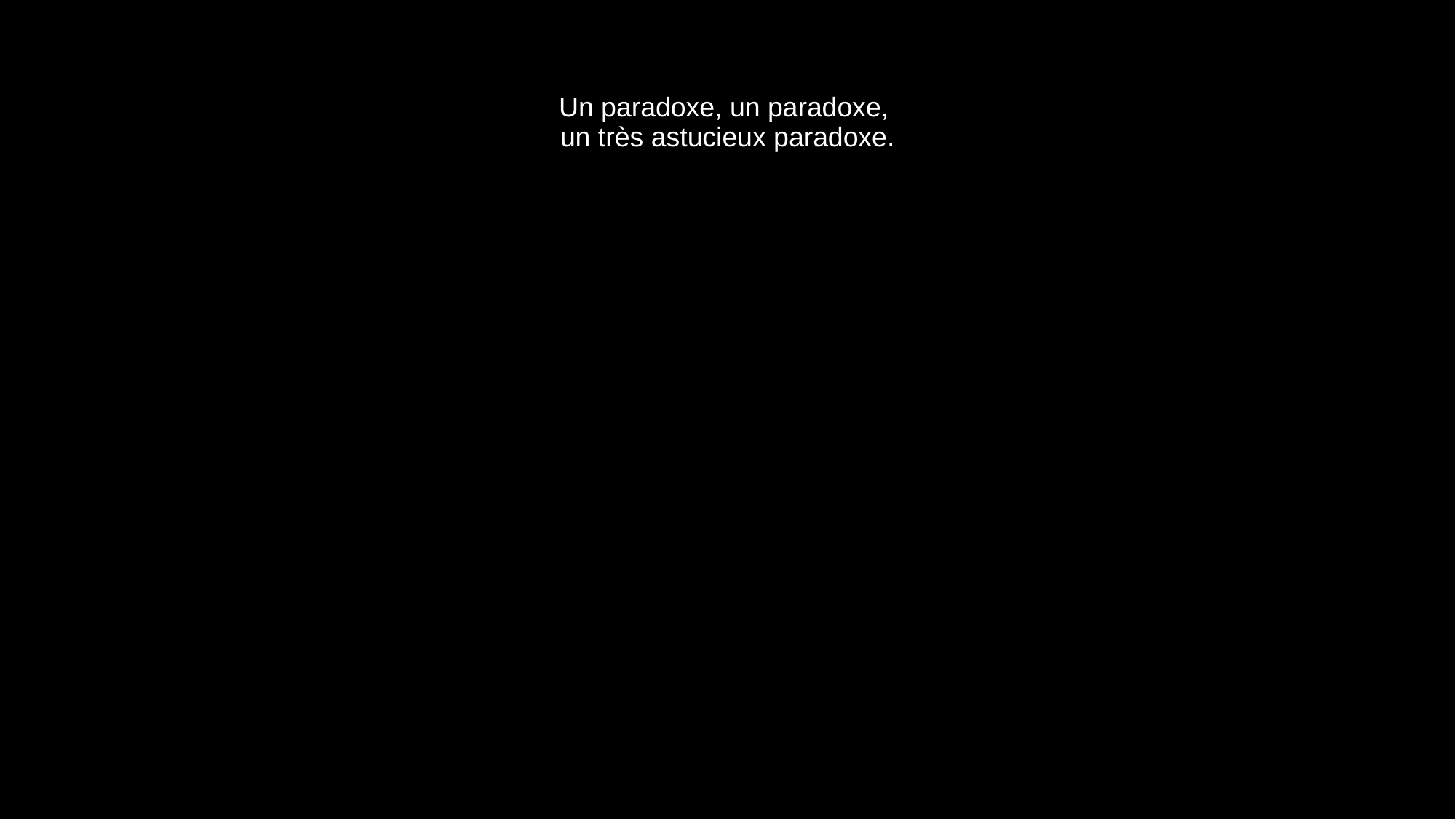

# Un paradoxe, un paradoxe, un très astucieux paradoxe.